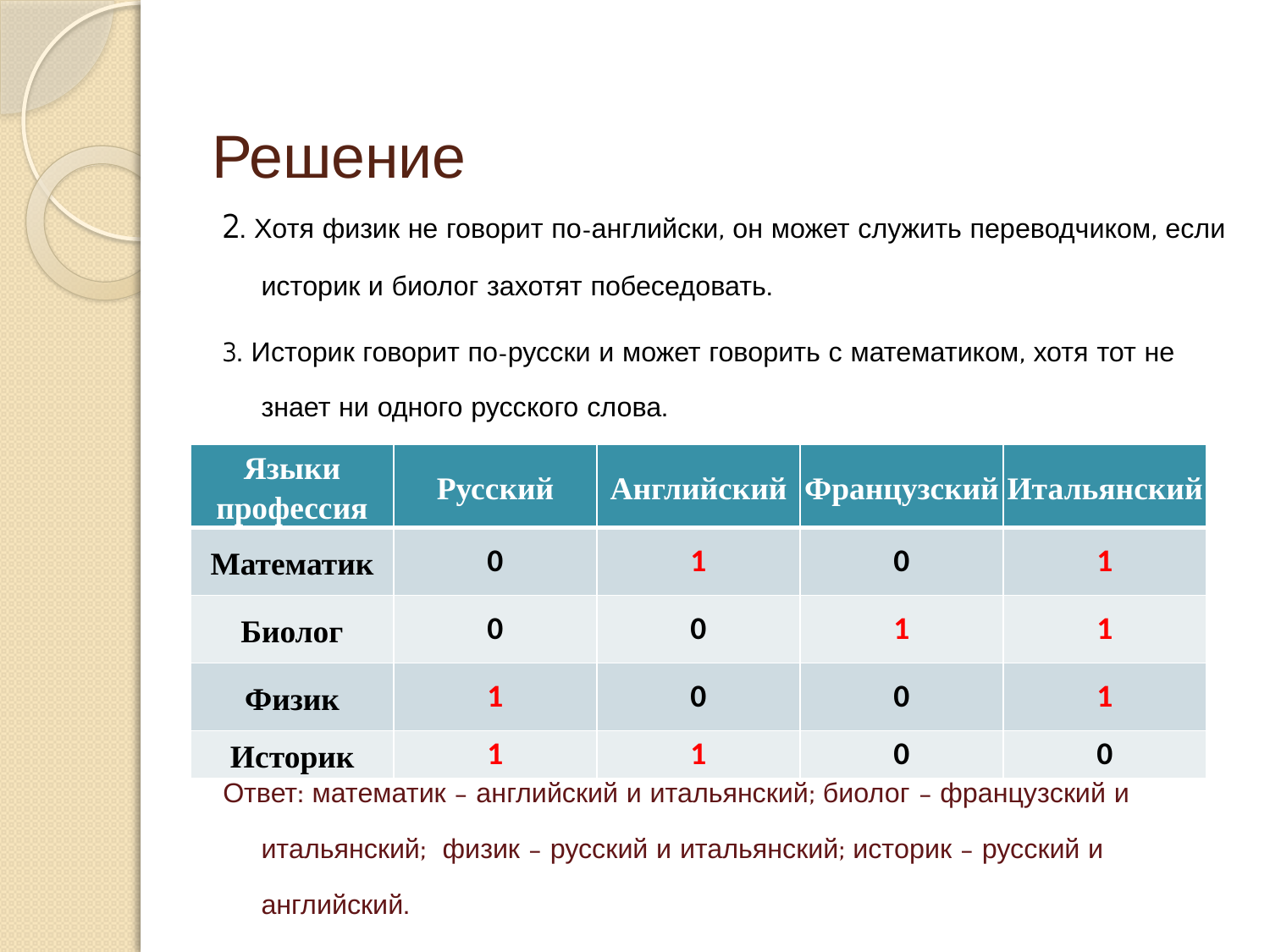

# Решение
2. Хотя физик не говорит по-английски, он может служить переводчиком, если историк и биолог захотят побеседовать.
3. Историк говорит по-русски и может говорить с математиком, хотя тот не знает ни одного русского слова.

Ответ: математик – английский и итальянский; биолог – французский и итальянский;  физик – русский и итальянский; историк – русский и английский.
| Языки профессия | Русский | Английский | Французский | Итальянский |
| --- | --- | --- | --- | --- |
| Математик | 0 | 1 | 0 | 1 |
| Биолог | 0 | 0 | 1 | 1 |
| Физик | 1 | 0 | 0 | 1 |
| Историк | 1 | 1 | 0 | 0 |